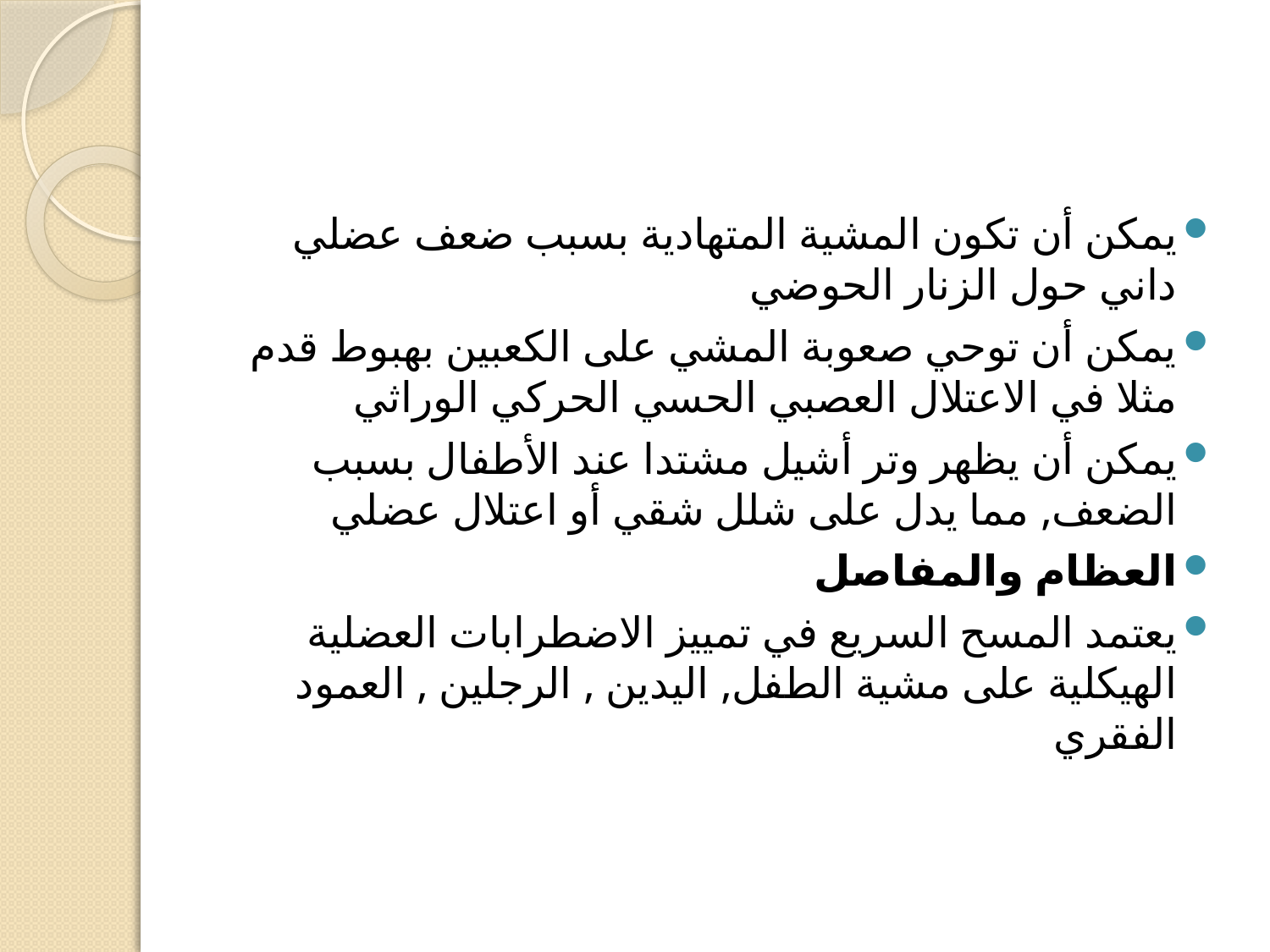

#
يمكن أن تكون المشية المتهادية بسبب ضعف عضلي داني حول الزنار الحوضي
يمكن أن توحي صعوبة المشي على الكعبين بهبوط قدم مثلا في الاعتلال العصبي الحسي الحركي الوراثي
يمكن أن يظهر وتر أشيل مشتدا عند الأطفال بسبب الضعف, مما يدل على شلل شقي أو اعتلال عضلي
العظام والمفاصل
يعتمد المسح السريع في تمييز الاضطرابات العضلية الهيكلية على مشية الطفل, اليدين , الرجلين , العمود الفقري